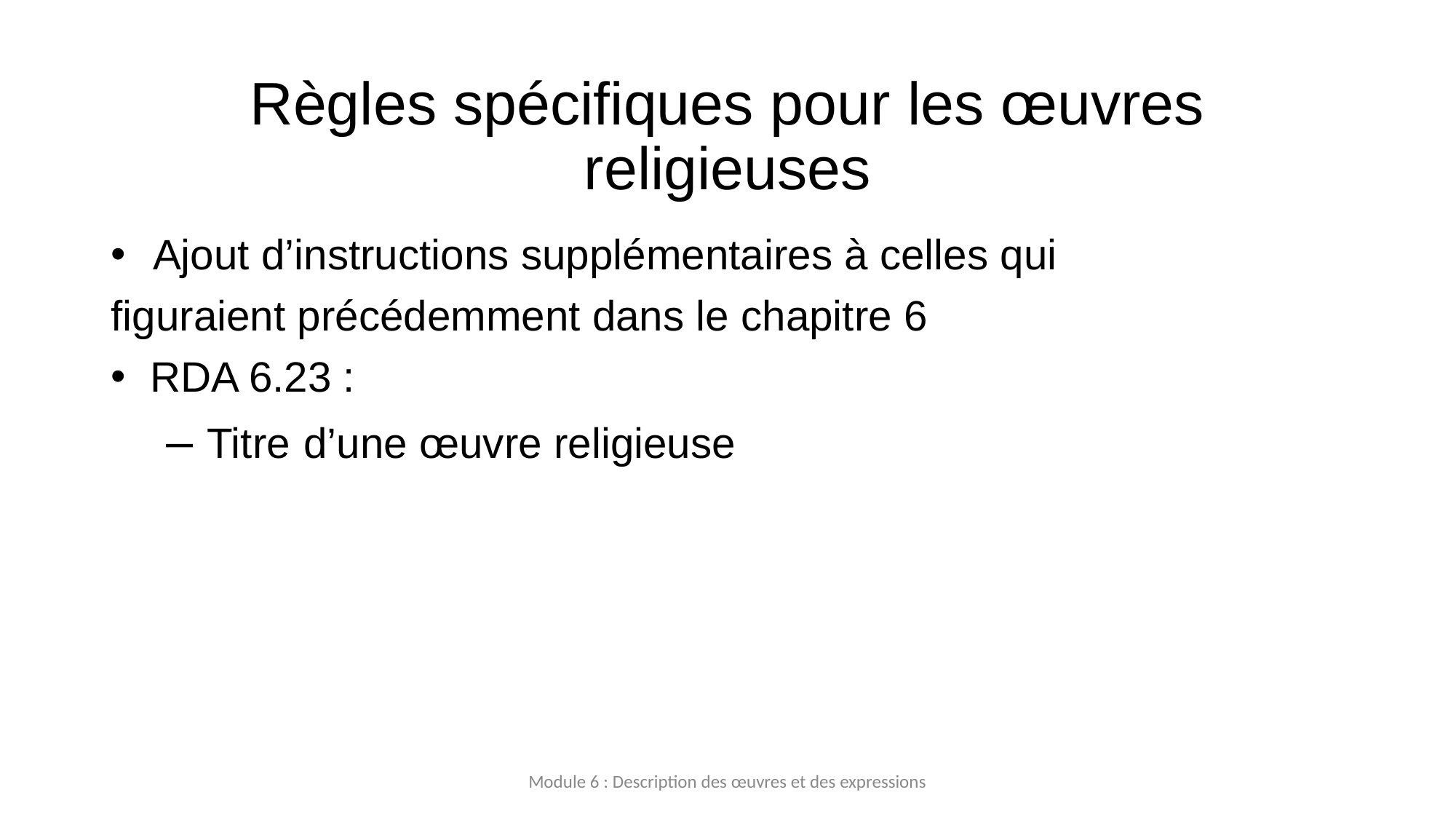

# Règles spécifiques pour les œuvres religieuses
Ajout d’instructions supplémentaires à celles qui
figuraient précédemment dans le chapitre 6
 RDA 6.23 :
	 – Titre d’une œuvre religieuse
Module 6 : Description des œuvres et des expressions